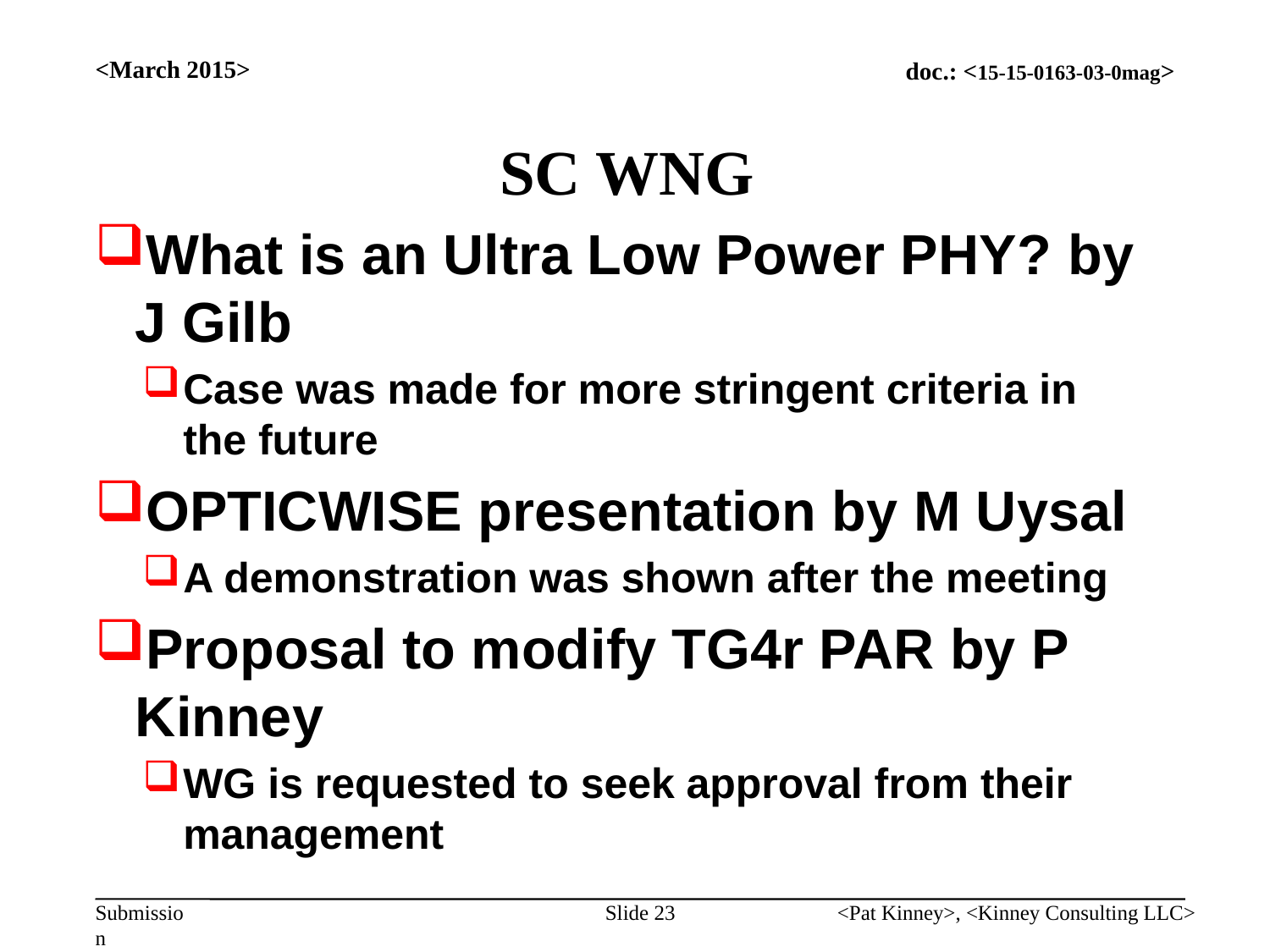

<March 2015>
# SC WNG
What is an Ultra Low Power PHY? by J Gilb
Case was made for more stringent criteria in the future
OPTICWISE presentation by M Uysal
A demonstration was shown after the meeting
Proposal to modify TG4r PAR by P Kinney
WG is requested to seek approval from their management
Slide 23
<Pat Kinney>, <Kinney Consulting LLC>